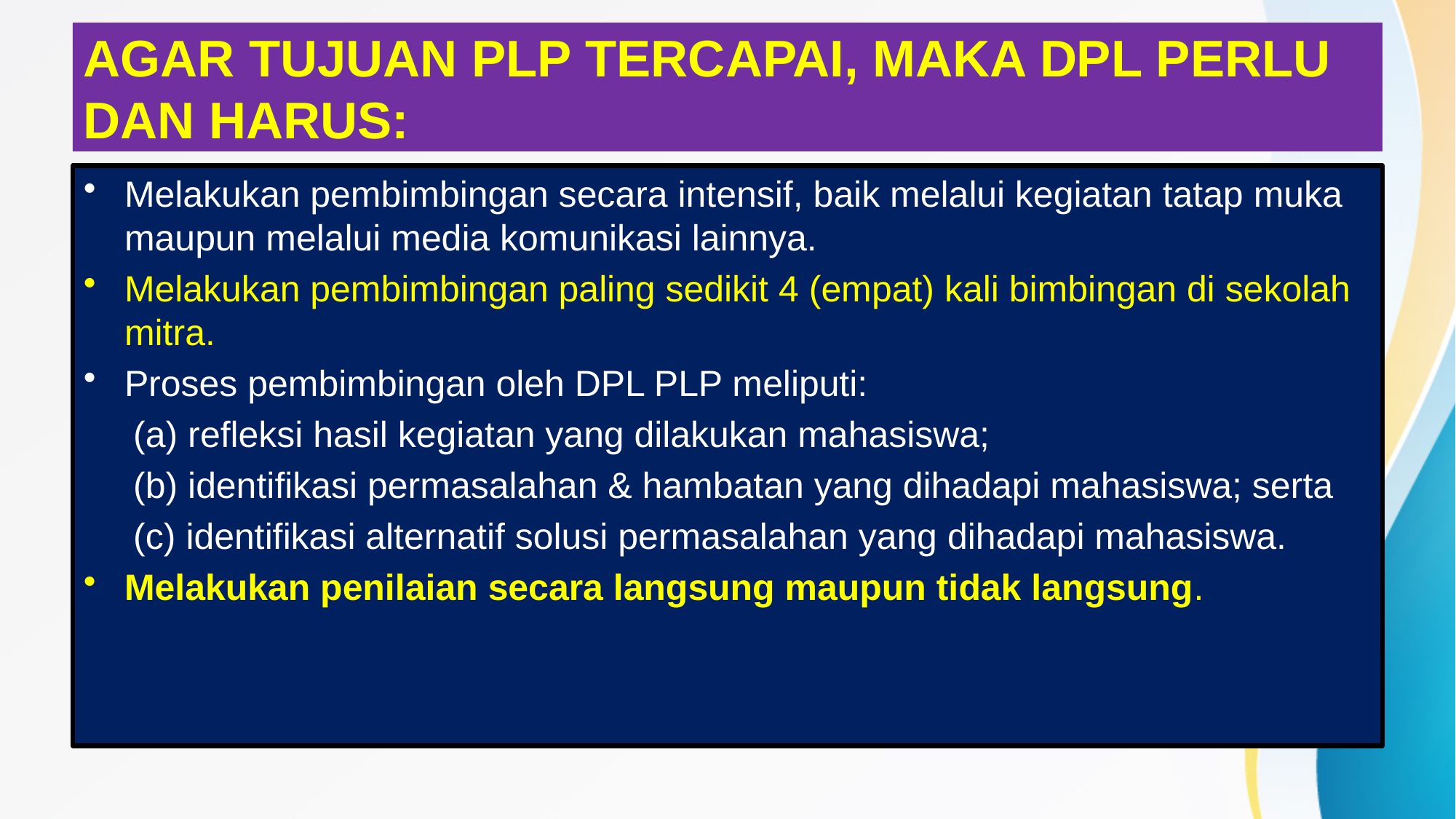

# AGAR TUJUAN PLP TERCAPAI, MAKA DPL PERLU DAN HARUS:
Melakukan pembimbingan secara intensif, baik melalui kegiatan tatap muka maupun melalui media komunikasi lainnya.
Melakukan pembimbingan paling sedikit 4 (empat) kali bimbingan di sekolah mitra.
Proses pembimbingan oleh DPL PLP meliputi:
(a) refleksi hasil kegiatan yang dilakukan mahasiswa;
(b) identifikasi permasalahan & hambatan yang dihadapi mahasiswa; serta
(c) identifikasi alternatif solusi permasalahan yang dihadapi mahasiswa.
Melakukan penilaian secara langsung maupun tidak langsung.